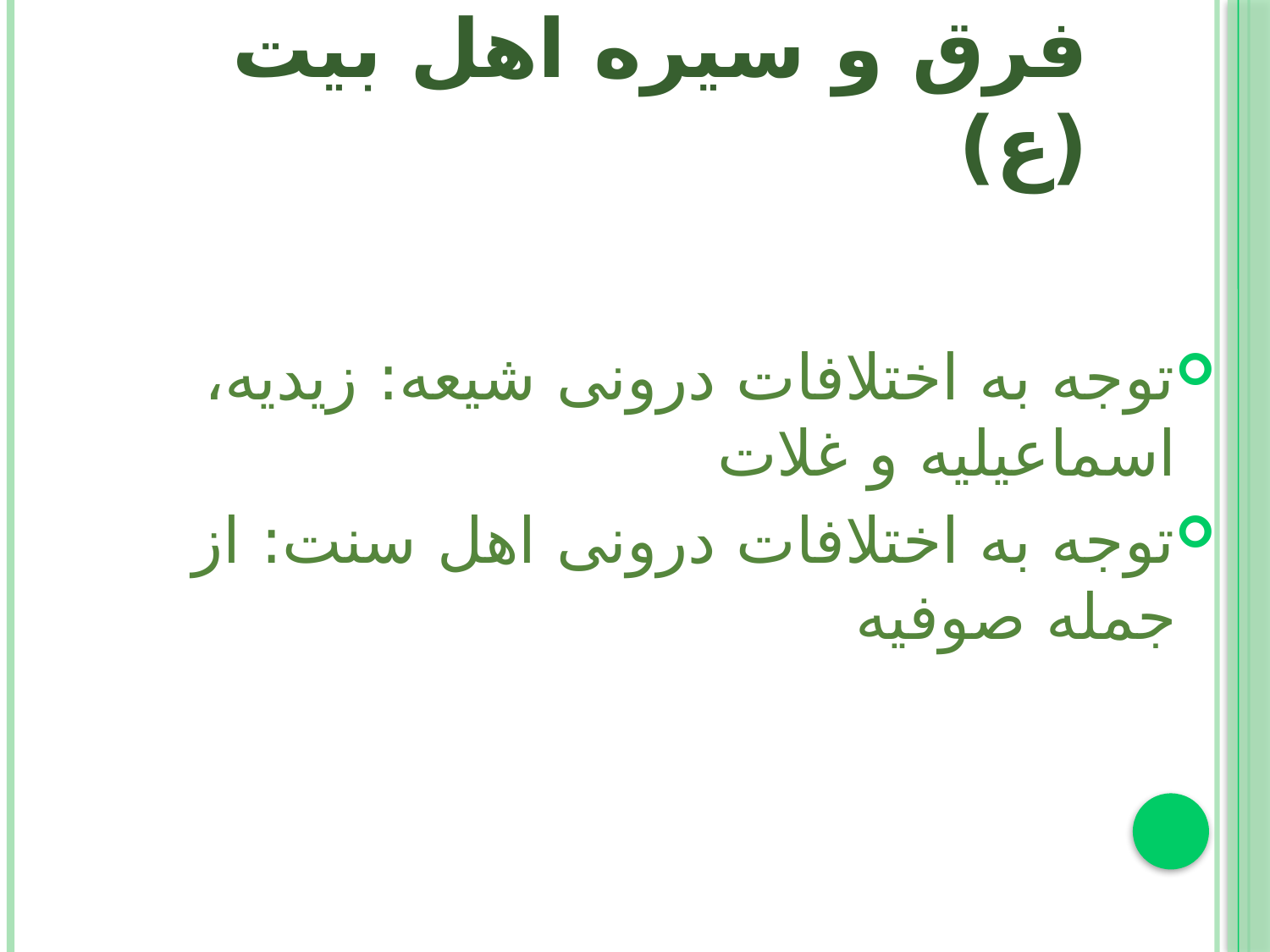

# فرق و سيره اهل بيت (ع)

توجه به اختلافات درونی شيعه: زيديه، اسماعيليه و غلات
توجه به اختلافات درونی اهل سنت: از جمله صوفيه